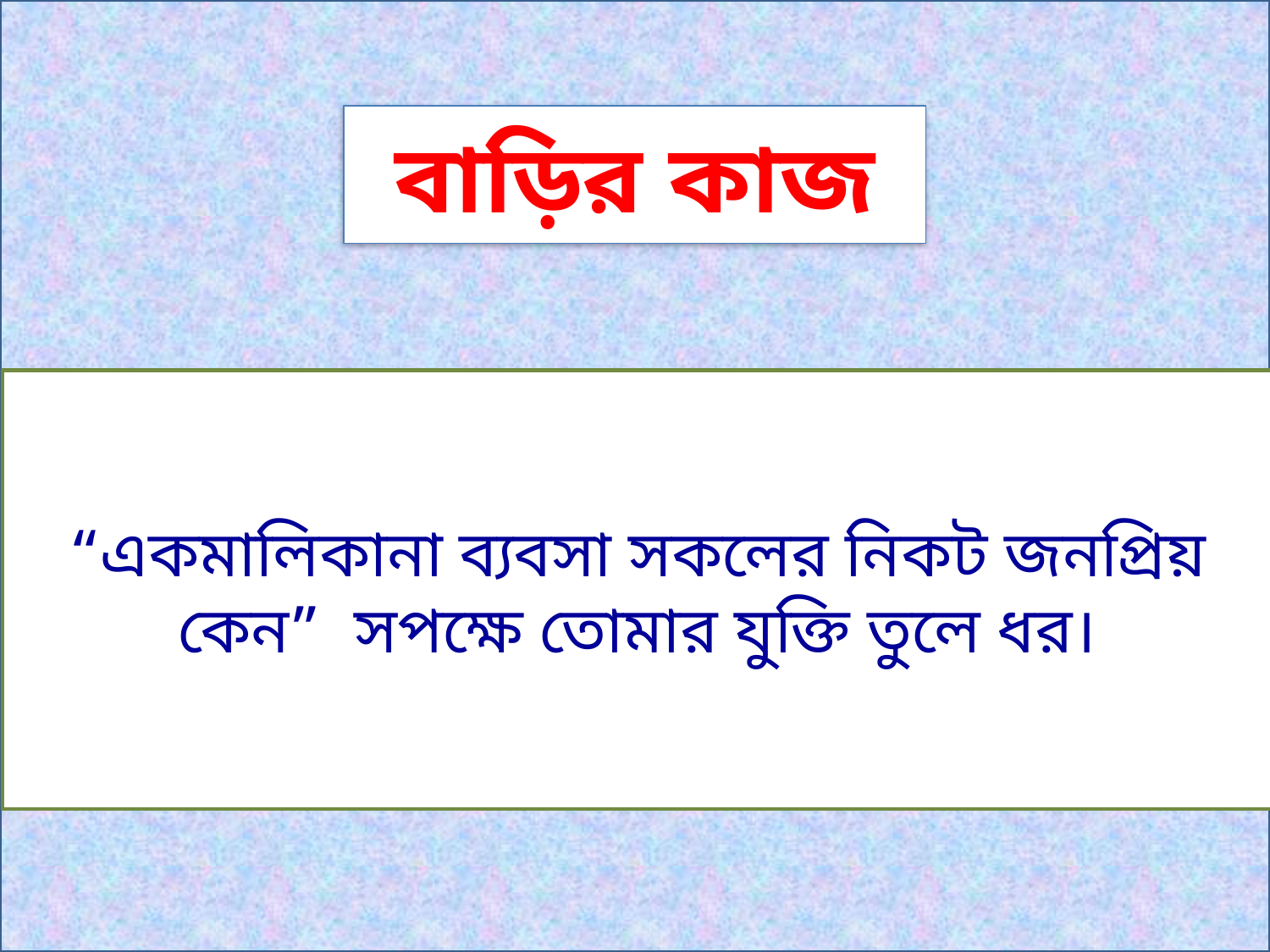

বাড়ির কাজ
“একমালিকানা ব্যবসা সকলের নিকট জনপ্রিয় কেন”  সপক্ষে তোমার যুক্তি তুলে ধর।